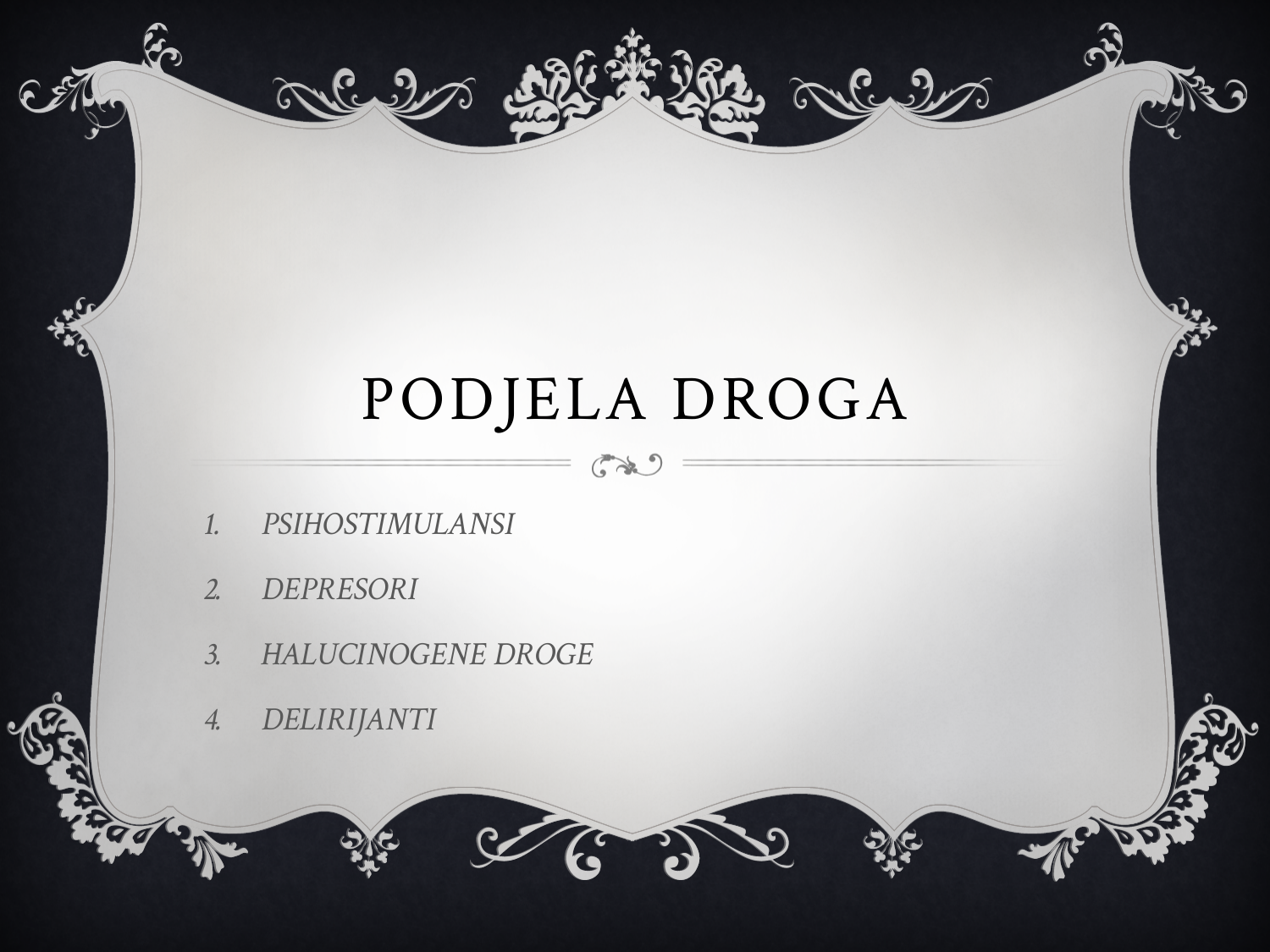

# Podjela droga
PSIHOSTIMULANSI
DEPRESORI
HALUCINOGENE DROGE
DELIRIJANTI